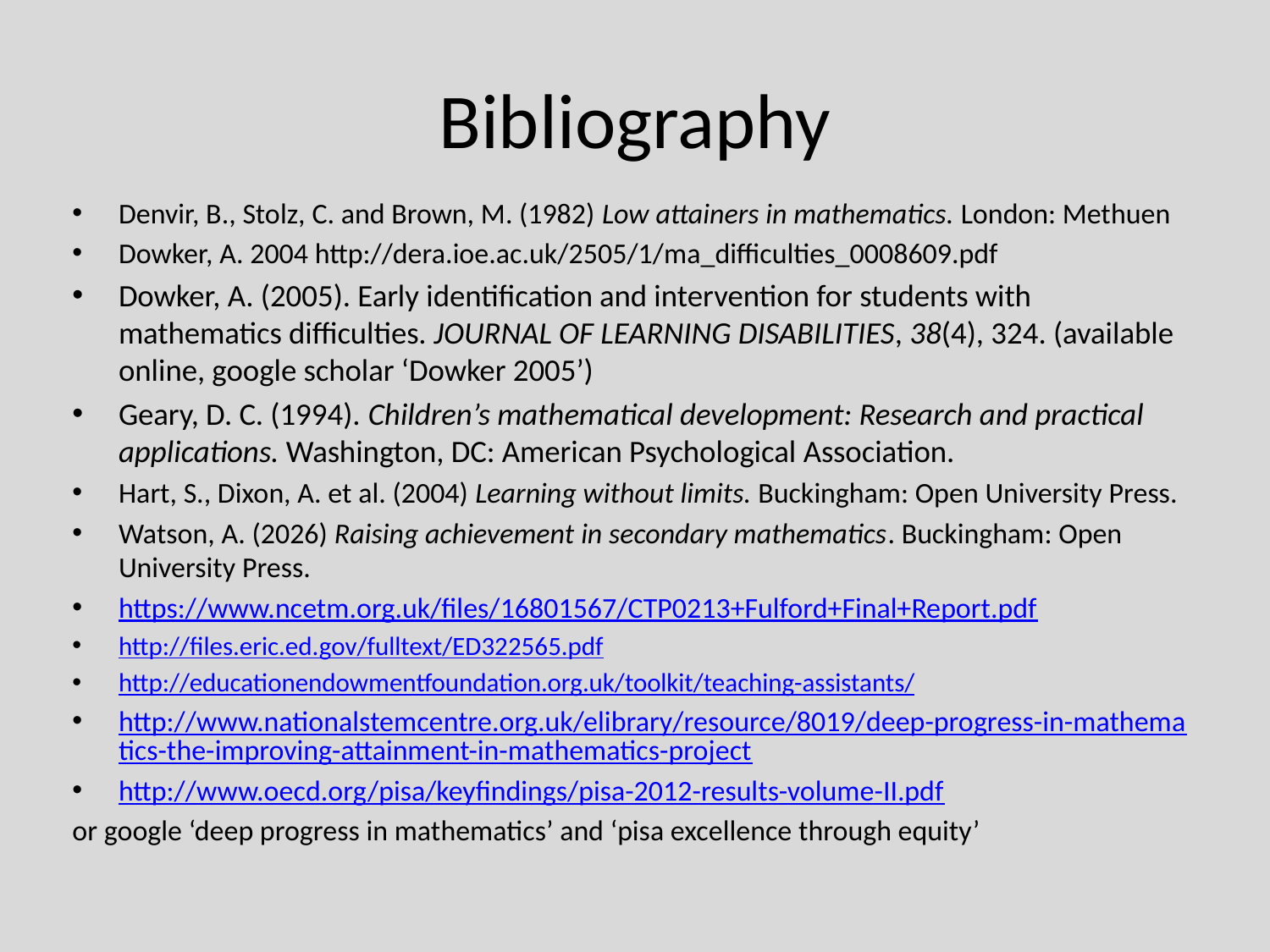

# Bibliography
Denvir, B., Stolz, C. and Brown, M. (1982) Low attainers in mathematics. London: Methuen
Dowker, A. 2004 http://dera.ioe.ac.uk/2505/1/ma_difficulties_0008609.pdf
Dowker, A. (2005). Early identification and intervention for students with mathematics difficulties. JOURNAL OF LEARNING DISABILITIES, 38(4), 324. (available online, google scholar ‘Dowker 2005’)
Geary, D. C. (1994). Children’s mathematical development: Research and practical applications. Washington, DC: American Psychological Association.
Hart, S., Dixon, A. et al. (2004) Learning without limits. Buckingham: Open University Press.
Watson, A. (2026) Raising achievement in secondary mathematics. Buckingham: Open University Press.
https://www.ncetm.org.uk/files/16801567/CTP0213+Fulford+Final+Report.pdf
http://files.eric.ed.gov/fulltext/ED322565.pdf
http://educationendowmentfoundation.org.uk/toolkit/teaching-assistants/
http://www.nationalstemcentre.org.uk/elibrary/resource/8019/deep-progress-in-mathematics-the-improving-attainment-in-mathematics-project
http://www.oecd.org/pisa/keyfindings/pisa-2012-results-volume-II.pdf
or google ‘deep progress in mathematics’ and ‘pisa excellence through equity’